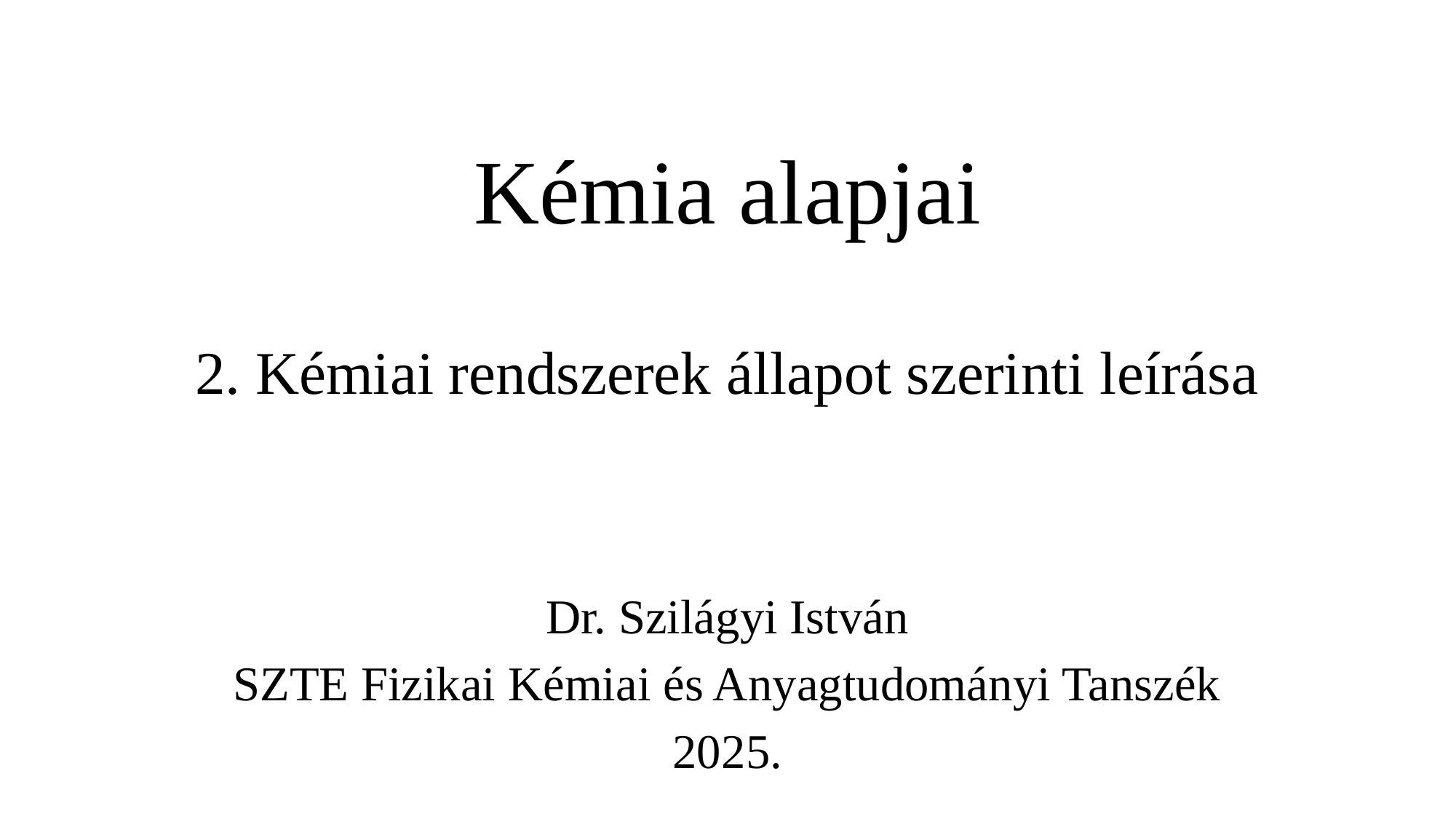

# Kémia alapjai 2. Kémiai rendszerek állapot szerinti leírása
Dr. Szilágyi István
SZTE Fizikai Kémiai és Anyagtudományi Tanszék
2025.